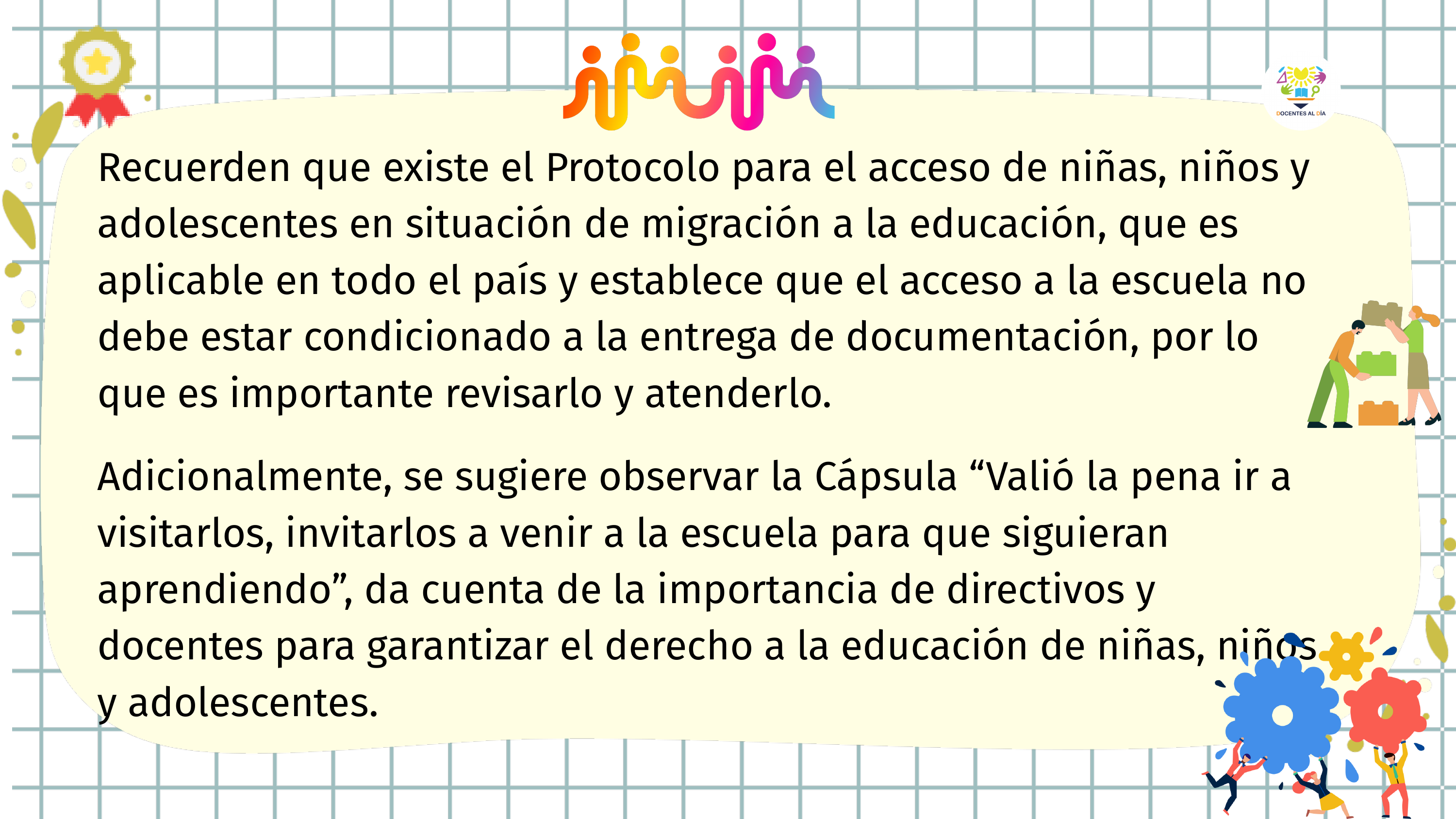

Recuerden que existe el Protocolo para el acceso de niñas, niños y adolescentes en situación de migración a la educación, que es aplicable en todo el país y establece que el acceso a la escuela no debe estar condicionado a la entrega de documentación, por lo que es importante revisarlo y atenderlo.

Adicionalmente, se sugiere observar la Cápsula “Valió la pena ir a visitarlos, invitarlos a venir a la escuela para que siguieran aprendiendo”, da cuenta de la importancia de directivos y docentes para garantizar el derecho a la educación de niñas, niños y adolescentes.